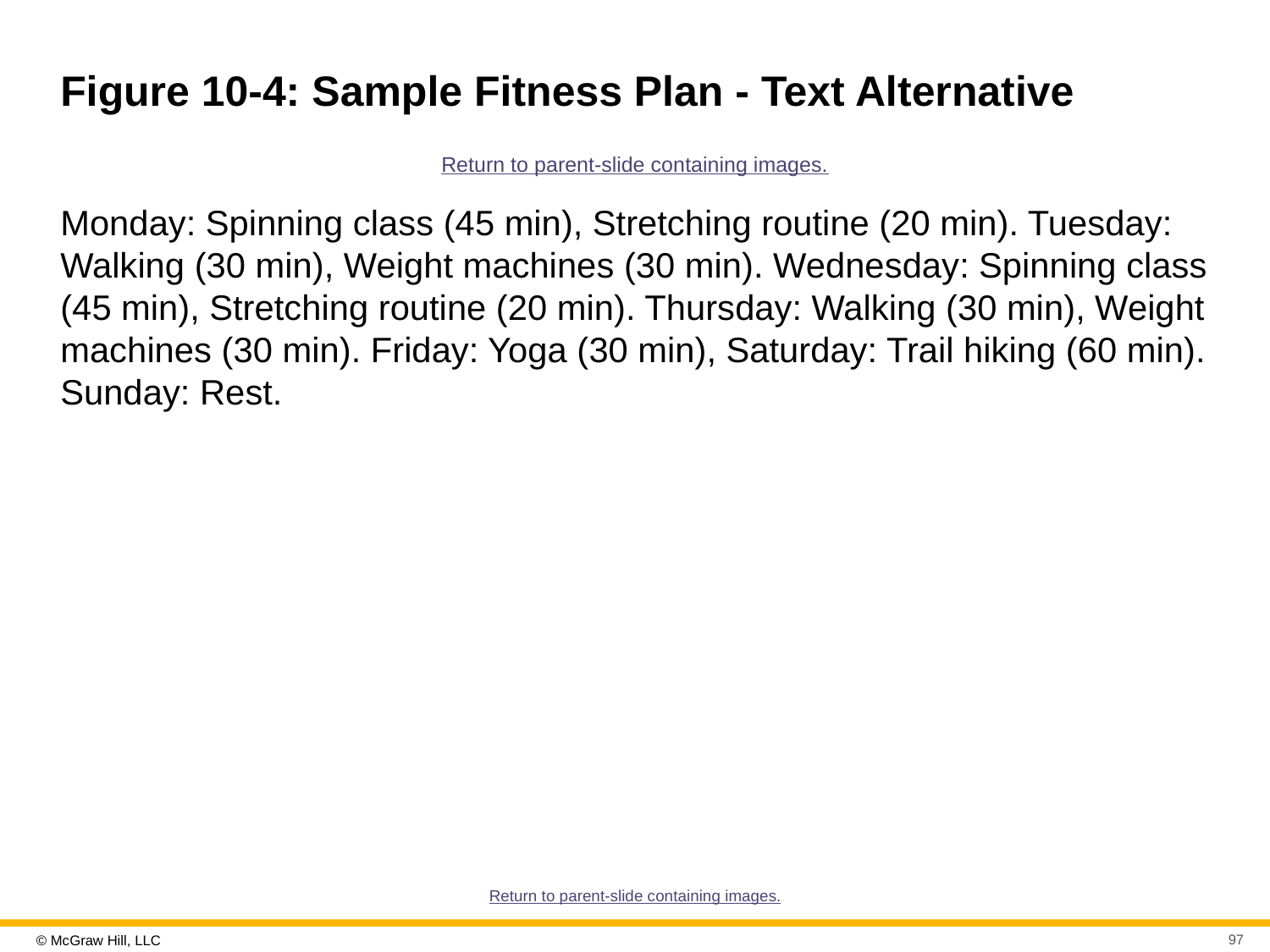

# Figure 10-4: Sample Fitness Plan - Text Alternative
Return to parent-slide containing images.
Monday: Spinning class (45 min), Stretching routine (20 min). Tuesday: Walking (30 min), Weight machines (30 min). Wednesday: Spinning class (45 min), Stretching routine (20 min). Thursday: Walking (30 min), Weight machines (30 min). Friday: Yoga (30 min), Saturday: Trail hiking (60 min). Sunday: Rest.
Return to parent-slide containing images.
97